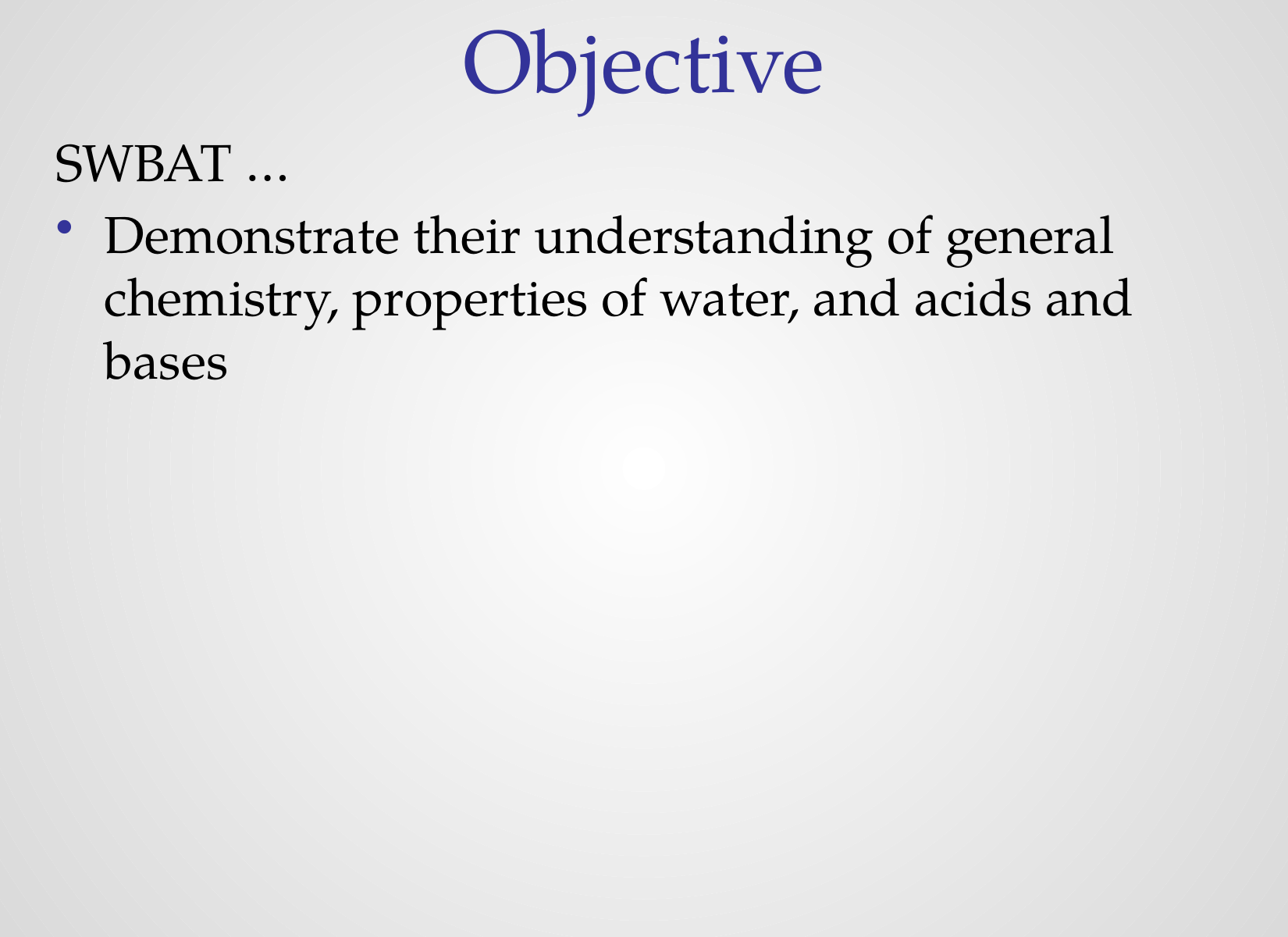

# Objective
SWBAT …
Demonstrate their understanding of general chemistry, properties of water, and acids and bases